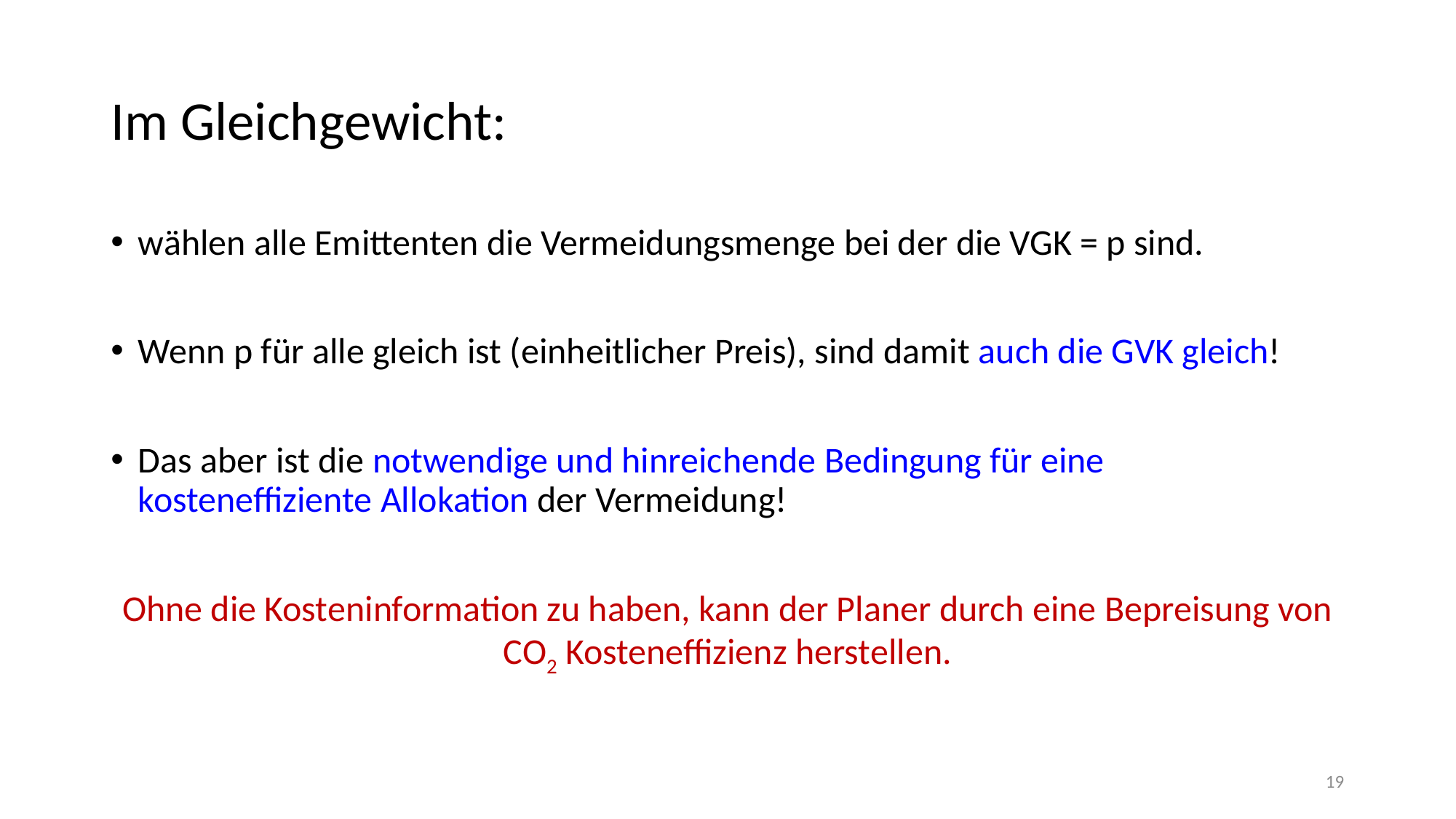

# Im Gleichgewicht:
wählen alle Emittenten die Vermeidungsmenge bei der die VGK = p sind.

Wenn p für alle gleich ist (einheitlicher Preis), sind damit auch die GVK gleich!

Das aber ist die notwendige und hinreichende Bedingung für eine kosteneffiziente Allokation der Vermeidung!

Ohne die Kosteninformation zu haben, kann der Planer durch eine Bepreisung von CO2 Kosteneffizienz herstellen.
19